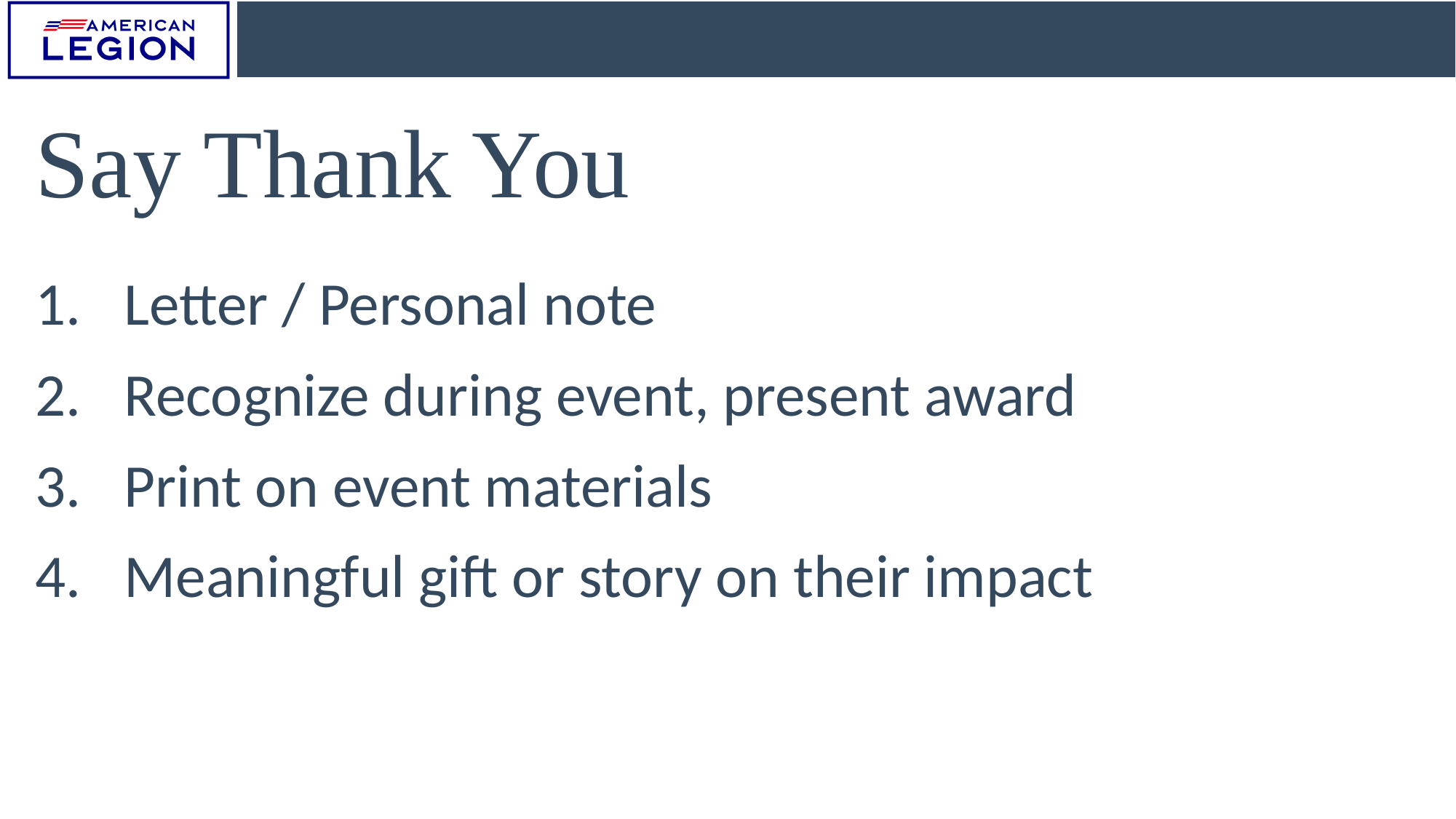

Say Thank You
Letter / Personal note
Recognize during event, present award
Print on event materials
Meaningful gift or story on their impact